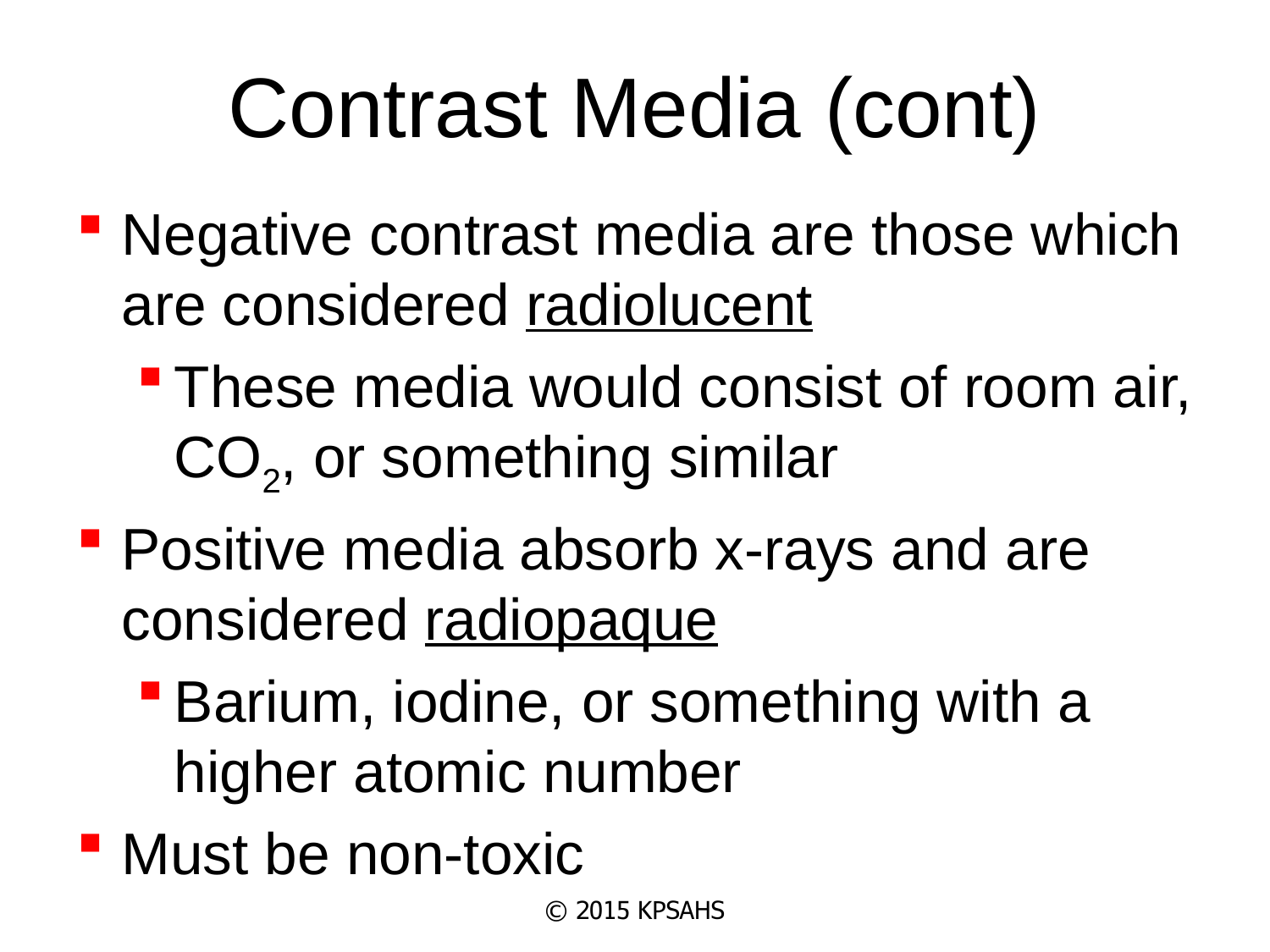

# Contrast Media (cont)
Negative contrast media are those which are considered radiolucent
These media would consist of room air, CO2, or something similar
Positive media absorb x-rays and are considered radiopaque
Barium, iodine, or something with a higher atomic number
Must be non-toxic